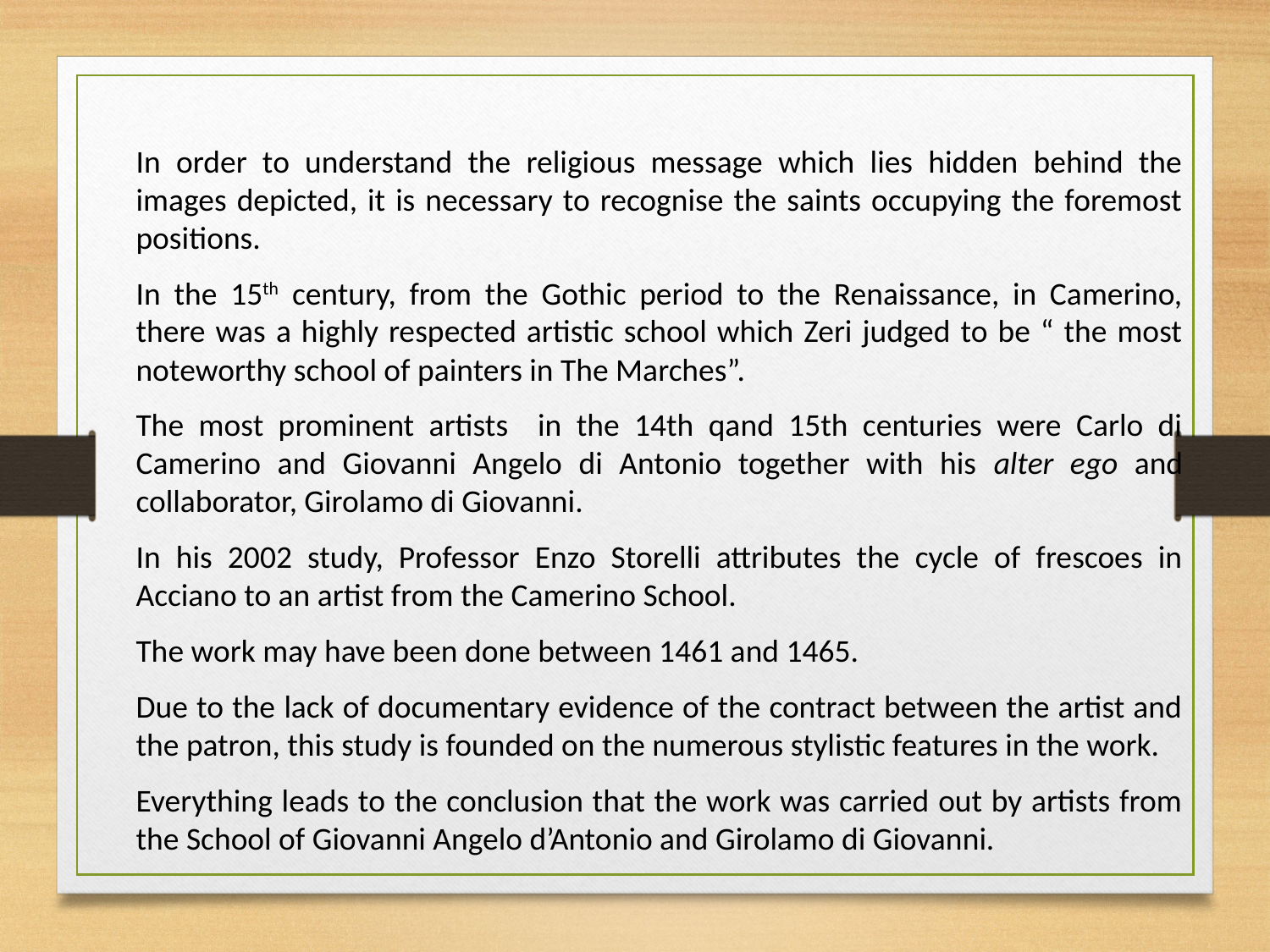

In order to understand the religious message which lies hidden behind the images depicted, it is necessary to recognise the saints occupying the foremost positions.
In the 15th century, from the Gothic period to the Renaissance, in Camerino, there was a highly respected artistic school which Zeri judged to be “ the most noteworthy school of painters in The Marches”.
The most prominent artists  in the 14th qand 15th centuries were Carlo di Camerino and Giovanni Angelo di Antonio together with his alter ego and collaborator, Girolamo di Giovanni.
In his 2002 study, Professor Enzo Storelli attributes the cycle of frescoes in Acciano to an artist from the Camerino School.
The work may have been done between 1461 and 1465.
Due to the lack of documentary evidence of the contract between the artist and the patron, this study is founded on the numerous stylistic features in the work.
Everything leads to the conclusion that the work was carried out by artists from the School of Giovanni Angelo d’Antonio and Girolamo di Giovanni.